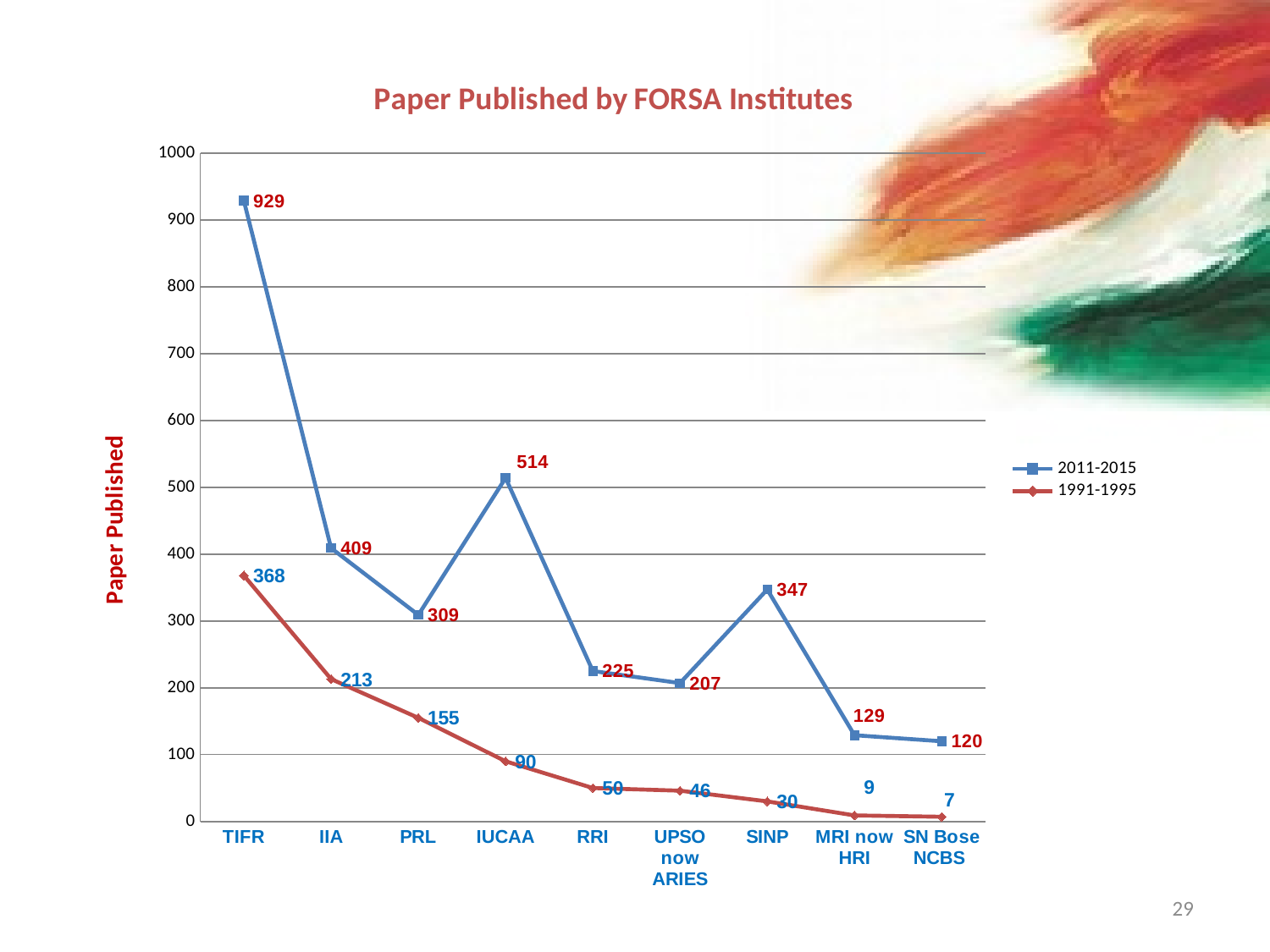

### Chart: Paper Published by FORSA Institutes

| Category |  |  |
|---|---|---|
| TIFR | 929.0 | 368.0 |
| IIA | 409.0 | 213.0 |
| PRL | 309.0 | 155.0 |
| IUCAA | 514.0 | 90.0 |
| RRI | 225.0 | 50.0 |
| UPSO now ARIES | 207.0 | 46.0 |
| SINP | 347.0 | 30.0 |
| MRI now HRI | 129.0 | 9.0 |
| SN Bose NCBS  | 120.0 | 7.0 |
29